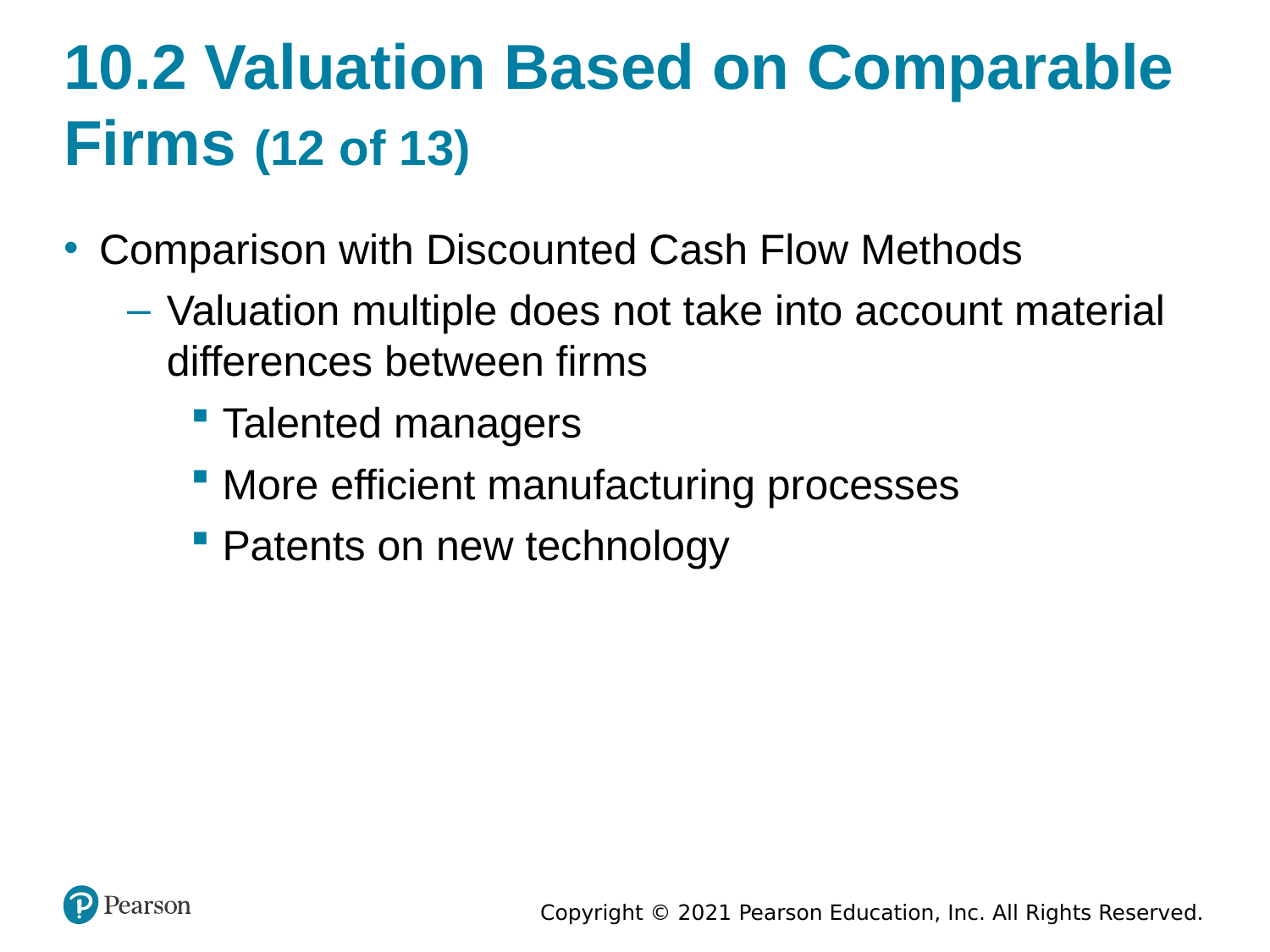

# 10.2 Valuation Based on Comparable Firms (12 of 13)
Comparison with Discounted Cash Flow Methods
Valuation multiple does not take into account material differences between firms
Talented managers
More efficient manufacturing processes
Patents on new technology